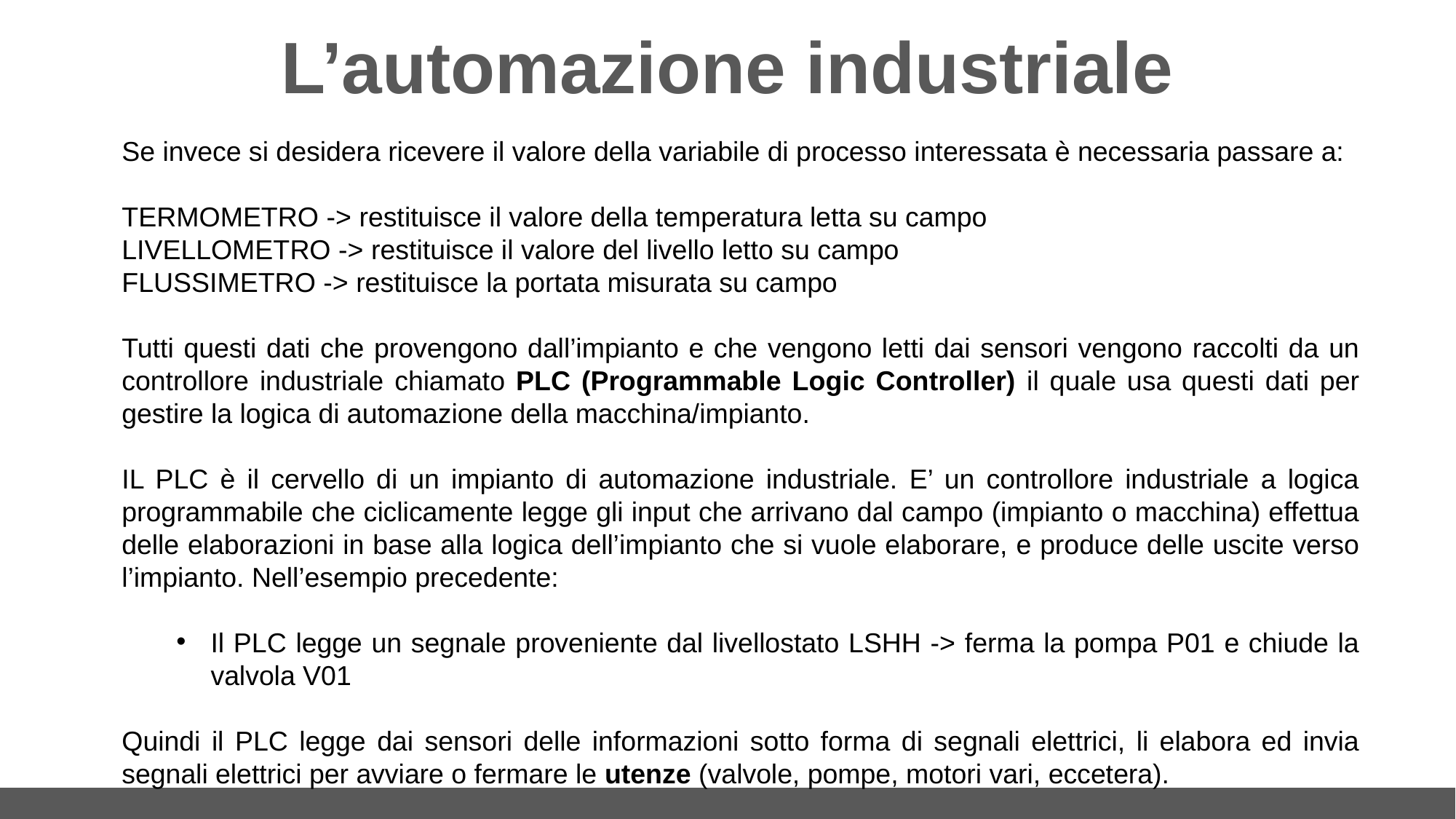

# L’automazione industriale
Se invece si desidera ricevere il valore della variabile di processo interessata è necessaria passare a:

TERMOMETRO -> restituisce il valore della temperatura letta su campo
LIVELLOMETRO -> restituisce il valore del livello letto su campo
FLUSSIMETRO -> restituisce la portata misurata su campo

Tutti questi dati che provengono dall’impianto e che vengono letti dai sensori vengono raccolti da un controllore industriale chiamato PLC (Programmable Logic Controller) il quale usa questi dati per gestire la logica di automazione della macchina/impianto.

IL PLC è il cervello di un impianto di automazione industriale. E’ un controllore industriale a logica programmabile che ciclicamente legge gli input che arrivano dal campo (impianto o macchina) effettua delle elaborazioni in base alla logica dell’impianto che si vuole elaborare, e produce delle uscite verso l’impianto. Nell’esempio precedente:

Il PLC legge un segnale proveniente dal livellostato LSHH -> ferma la pompa P01 e chiude la valvola V01

Quindi il PLC legge dai sensori delle informazioni sotto forma di segnali elettrici, li elabora ed invia segnali elettrici per avviare o fermare le utenze (valvole, pompe, motori vari, eccetera).